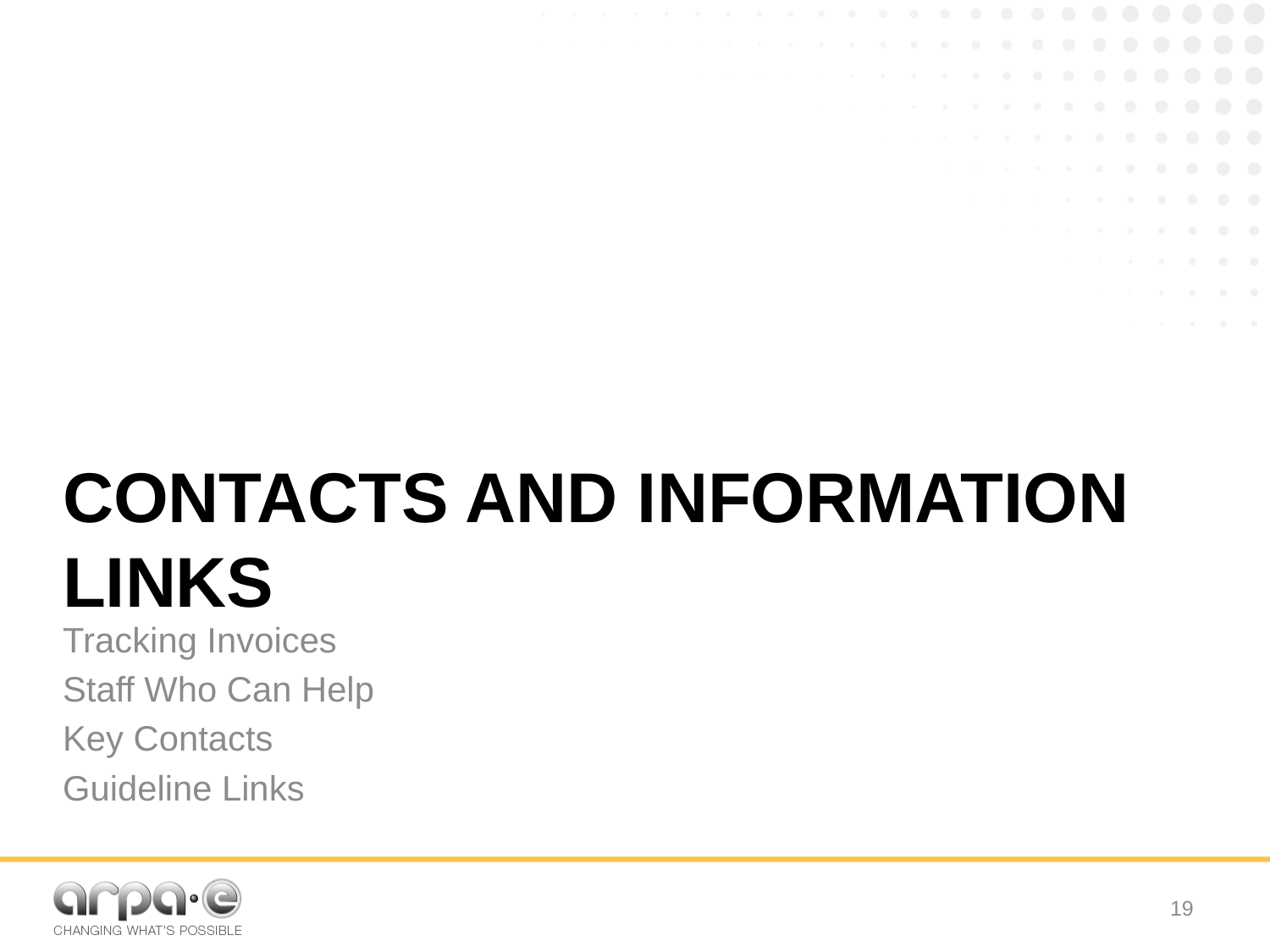

# Contacts and Information Links
Tracking Invoices
Staff Who Can Help
Key Contacts
Guideline Links
19